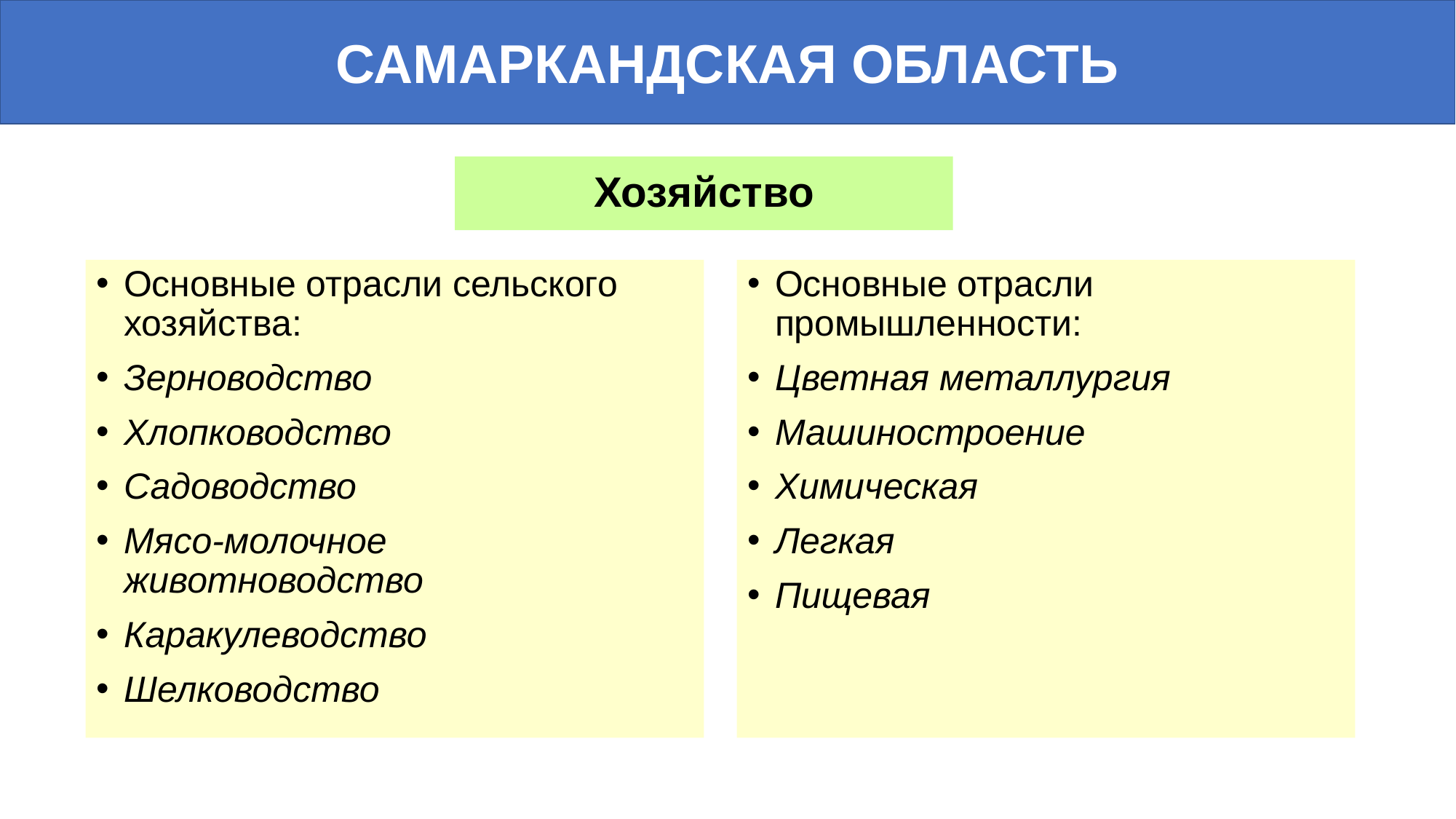

САМАРКАНДСКАЯ ОБЛАСТЬ
# Хозяйство
Основные отрасли промышленности:
Цветная металлургия
Машиностроение
Химическая
Легкая
Пищевая

Основные отрасли сельского хозяйства:
Зерноводство
Хлопководство
Садоводство
Мясо-молочное животноводство
Каракулеводство
Шелководство